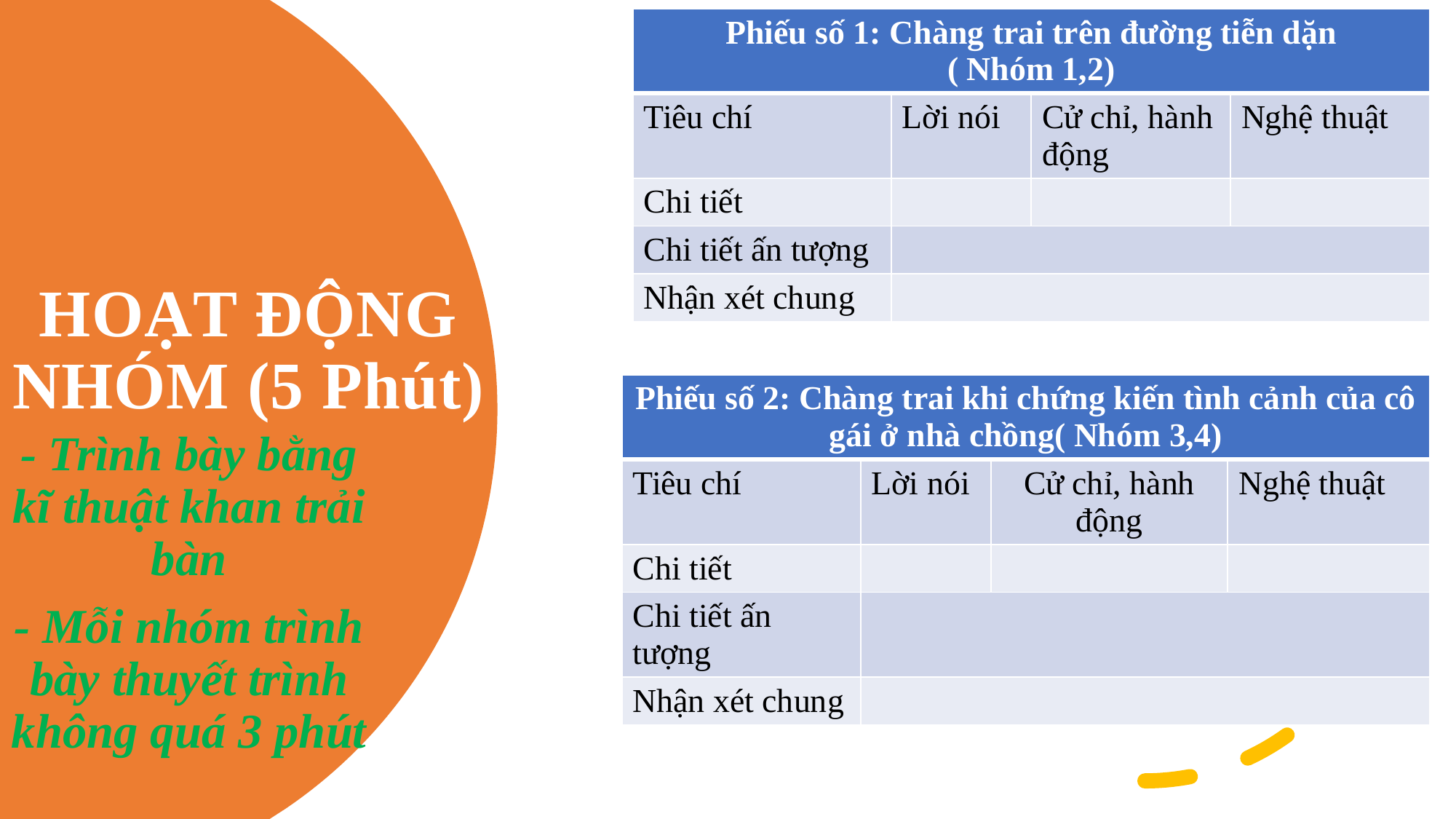

| Phiếu số 1: Chàng trai trên đường tiễn dặn ( Nhóm 1,2) |  |  |  |
| --- | --- | --- | --- |
| Tiêu chí | Lời nói | Cử chỉ, hành động | Nghệ thuật |
| Chi tiết |  |  |  |
| Chi tiết ấn tượng |  |  |  |
| Nhận xét chung |  |  |  |
HOẠT ĐỘNG NHÓM (5 Phút)

| Phiếu số 2: Chàng trai khi chứng kiến tình cảnh của cô gái ở nhà chồng( Nhóm 3,4) |  |  |  |
| --- | --- | --- | --- |
| Tiêu chí | Lời nói | Cử chỉ, hành động | Nghệ thuật |
| Chi tiết |  |  |  |
| Chi tiết ấn tượng |  |  |  |
| Nhận xét chung |  |  |  |
- Trình bày bằng kĩ thuật khan trải bàn
- Mỗi nhóm trình bày thuyết trình không quá 3 phút